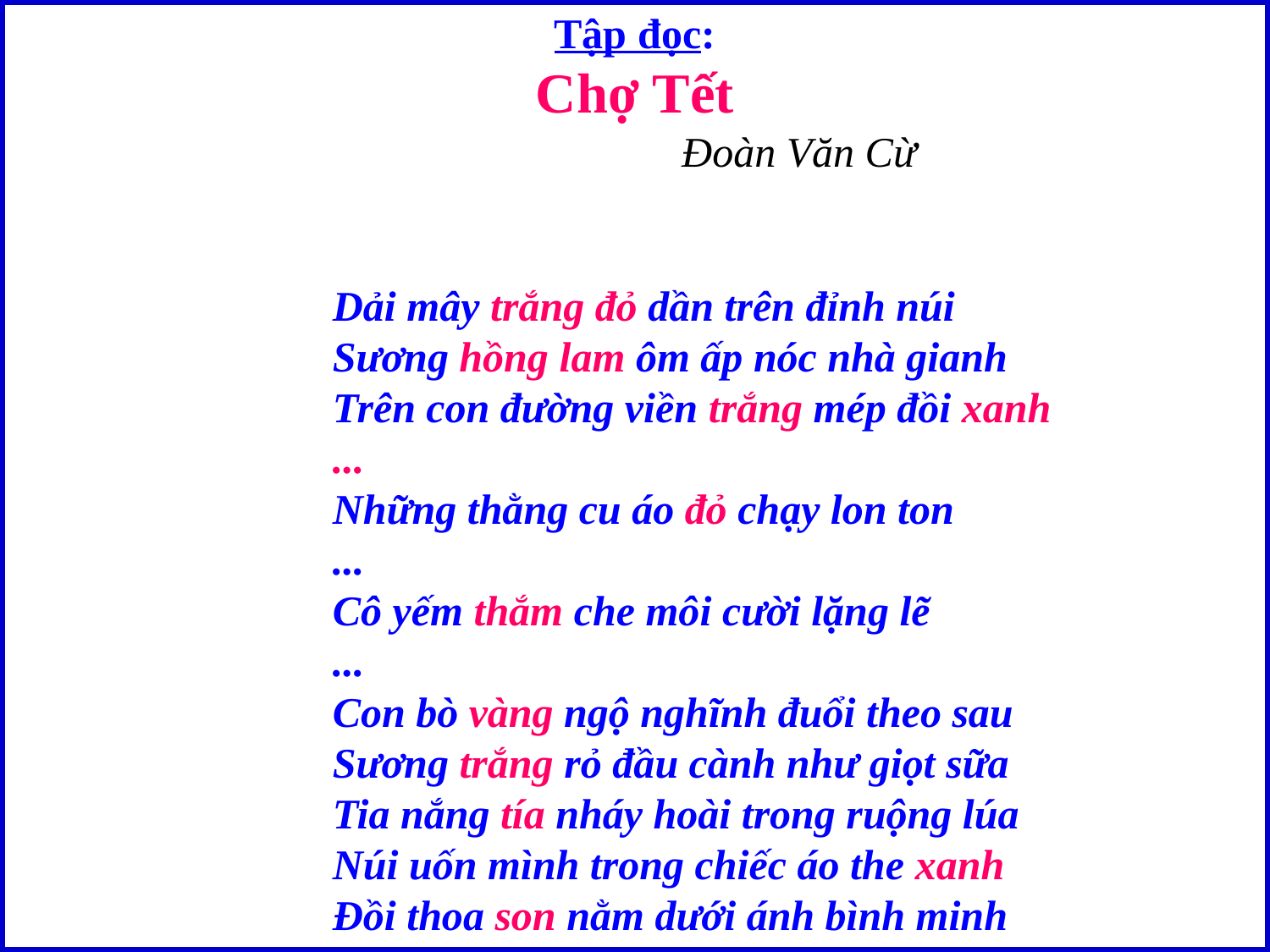

Tập đọc:
Chợ Tết
                               Đoàn Văn Cừ
Dải mây trắng đỏ dần trên đỉnh núi
Sương hồng lam ôm ấp nóc nhà gianh
Trên con đường viền trắng mép đồi xanh
...
Những thằng cu áo đỏ chạy lon ton
...
Cô yếm thắm che môi cười lặng lẽ
...
Con bò vàng ngộ nghĩnh đuổi theo sau
Sương trắng rỏ đầu cành như giọt sữa
Tia nắng tía nháy hoài trong ruộng lúa
Núi uốn mình trong chiếc áo the xanh
Đồi thoa son nằm dưới ánh bình minh